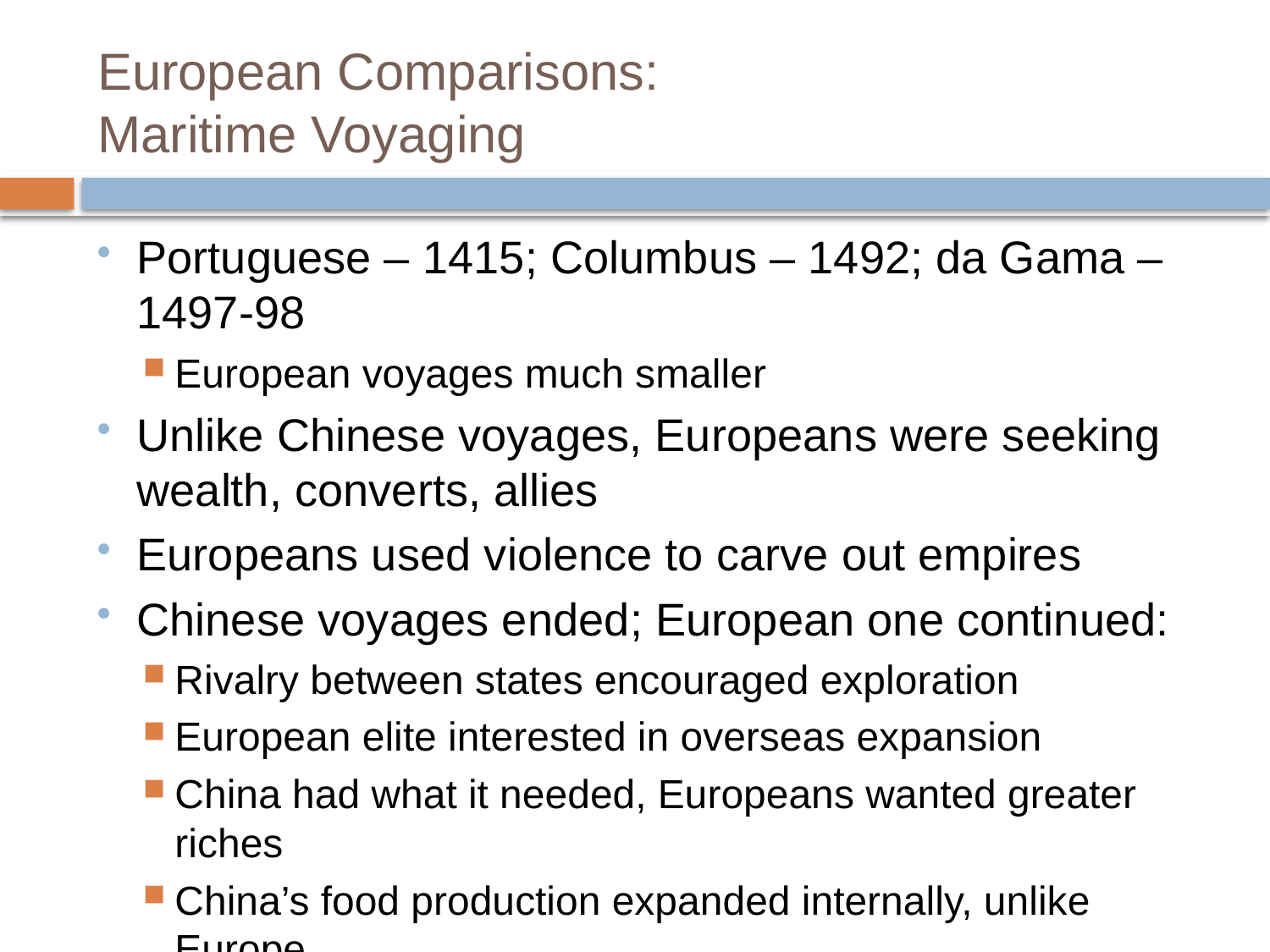

# European Comparisons: Maritime Voyaging
Portuguese – 1415; Columbus – 1492; da Gama – 1497-98
European voyages much smaller
Unlike Chinese voyages, Europeans were seeking wealth, converts, allies
Europeans used violence to carve out empires
Chinese voyages ended; European one continued:
Rivalry between states encouraged exploration
European elite interested in overseas expansion
China had what it needed, Europeans wanted greater riches
China’s food production expanded internally, unlike Europe